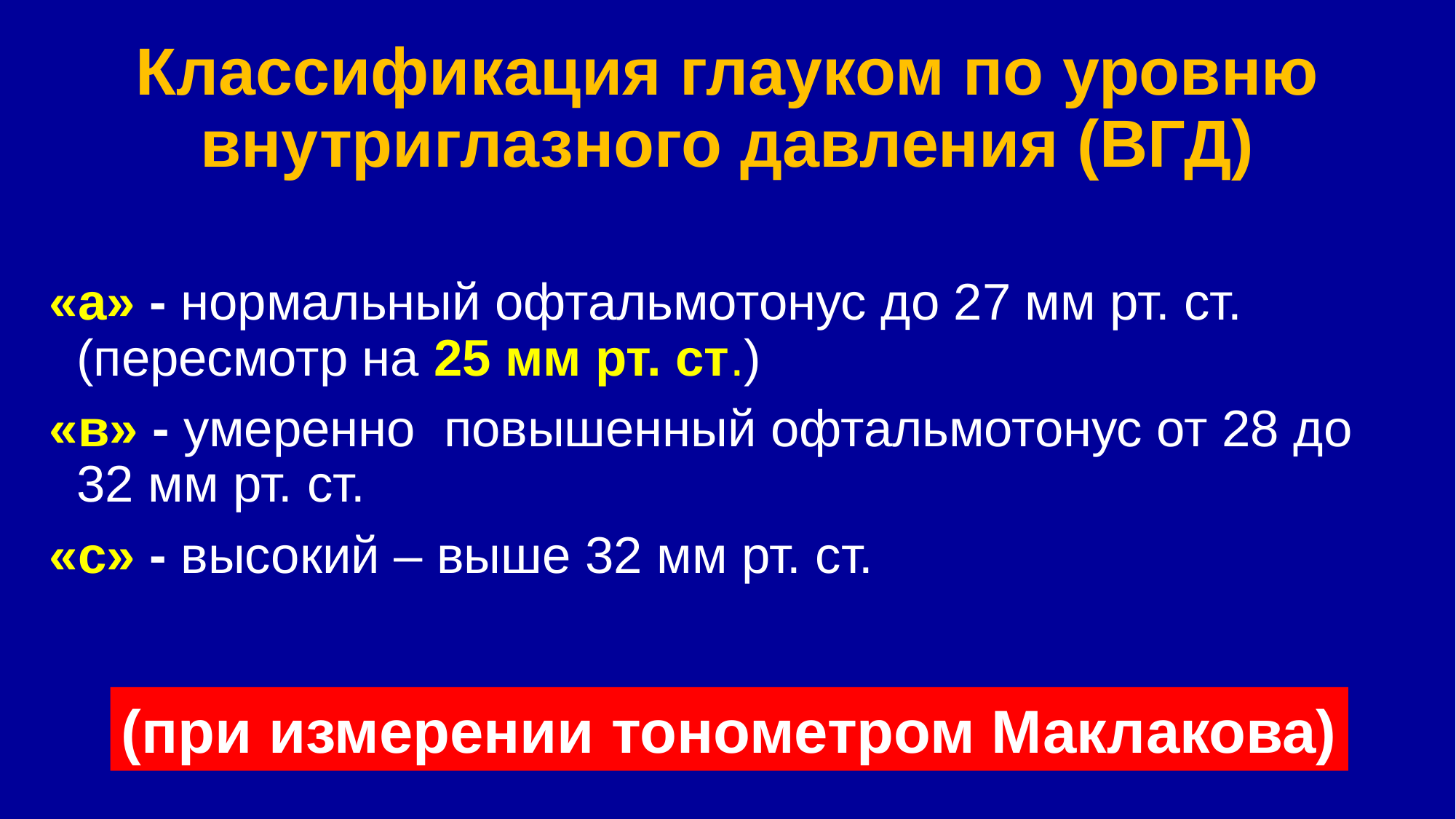

# Классификация глауком по уровню внутриглазного давления (ВГД)
«а» - нормальный офтальмотонус до 27 мм рт. ст. (пересмотр на 25 мм рт. ст.)
«в» - умеренно  повышенный офтальмотонус от 28 до 32 мм рт. ст.
«с» - высокий – выше 32 мм рт. ст.
(при измерении тонометром Маклакова)